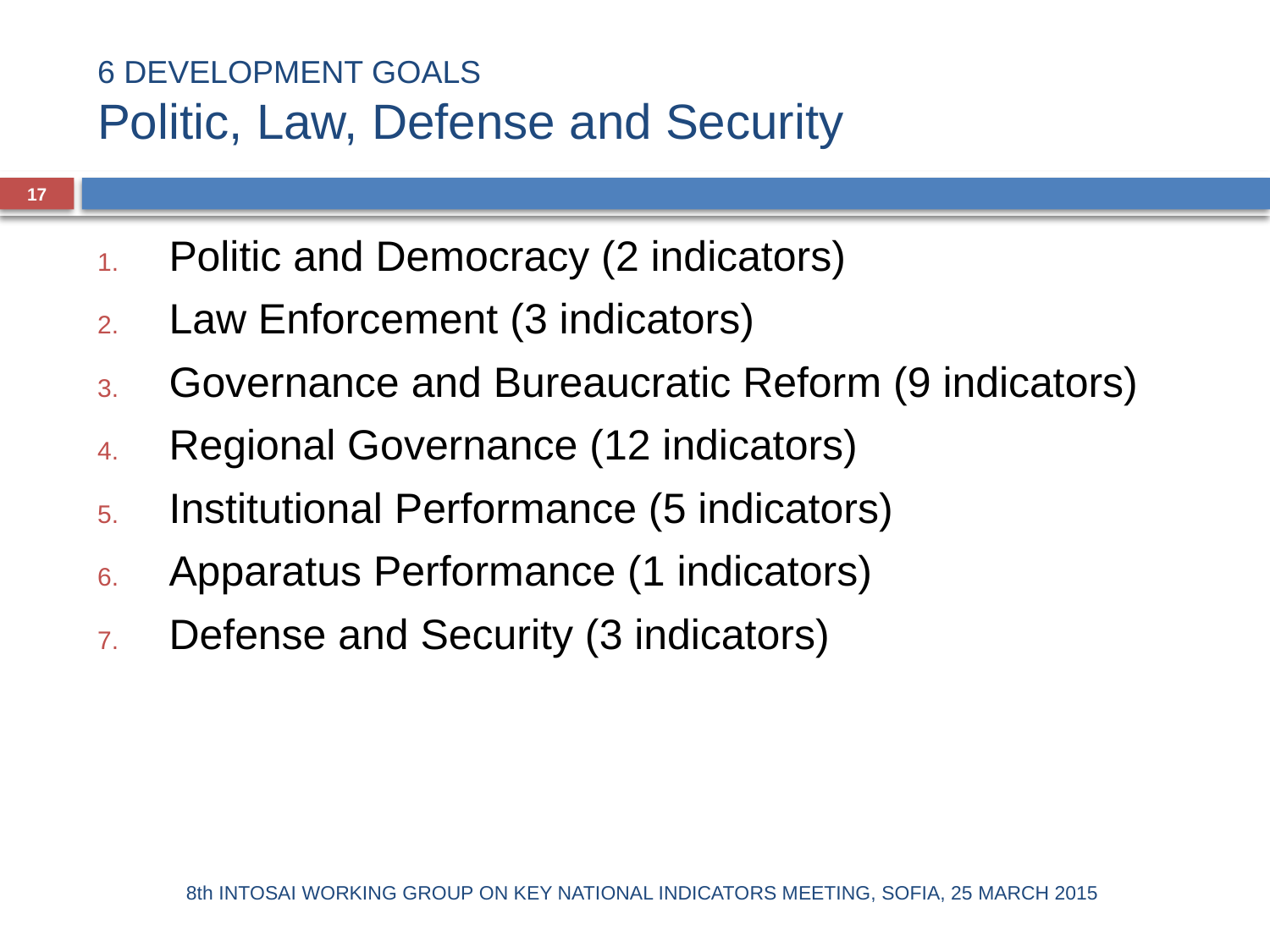

# 6 DEVELOPMENT GOALS Politic, Law, Defense and Security
17
Politic and Democracy (2 indicators)
Law Enforcement (3 indicators)
Governance and Bureaucratic Reform (9 indicators)
Regional Governance (12 indicators)
Institutional Performance (5 indicators)
Apparatus Performance (1 indicators)
Defense and Security (3 indicators)

8th INTOSAI WORKING GROUP ON KEY NATIONAL INDICATORS MEETING, SOFIA, 25 MARCH 2015